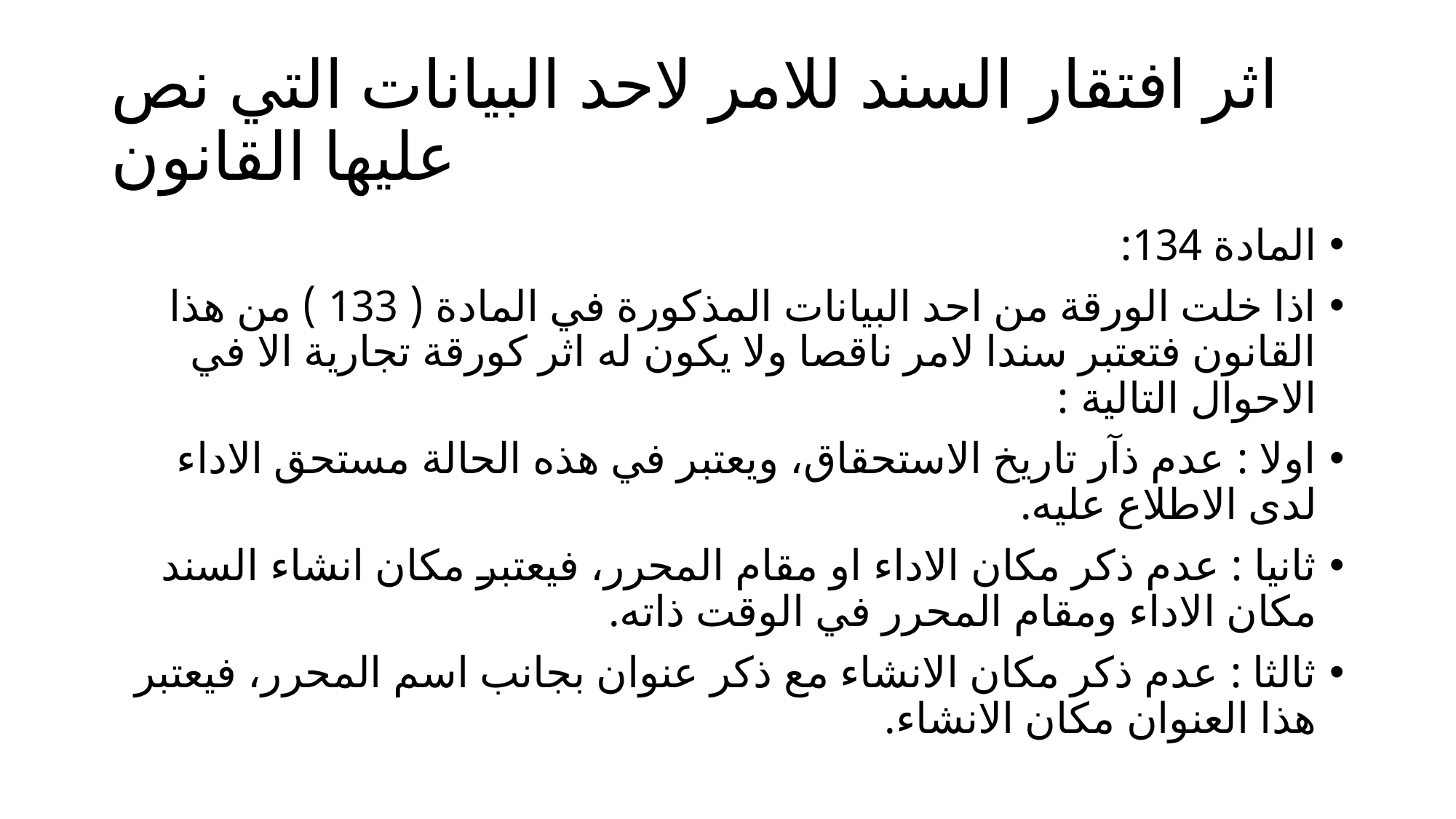

# اثر افتقار السند للامر لاحد البيانات التي نص عليها القانون
المادة 134:
اذا خلت الورقة من احد البيانات المذكورة في المادة ( 133 ) من هذا القانون فتعتبر سندا لامر ناقصا ولا يكون له اثر كورقة تجارية الا في الاحوال التالية :
اولا : عدم ذآر تاريخ الاستحقاق، ويعتبر في هذه الحالة مستحق الاداء لدى الاطلاع عليه.
ثانيا : عدم ذكر مكان الاداء او مقام المحرر، فيعتبر مكان انشاء السند مكان الاداء ومقام المحرر في الوقت ذاته.
ثالثا : عدم ذكر مكان الانشاء مع ذكر عنوان بجانب اسم المحرر، فيعتبر هذا العنوان مكان الانشاء.